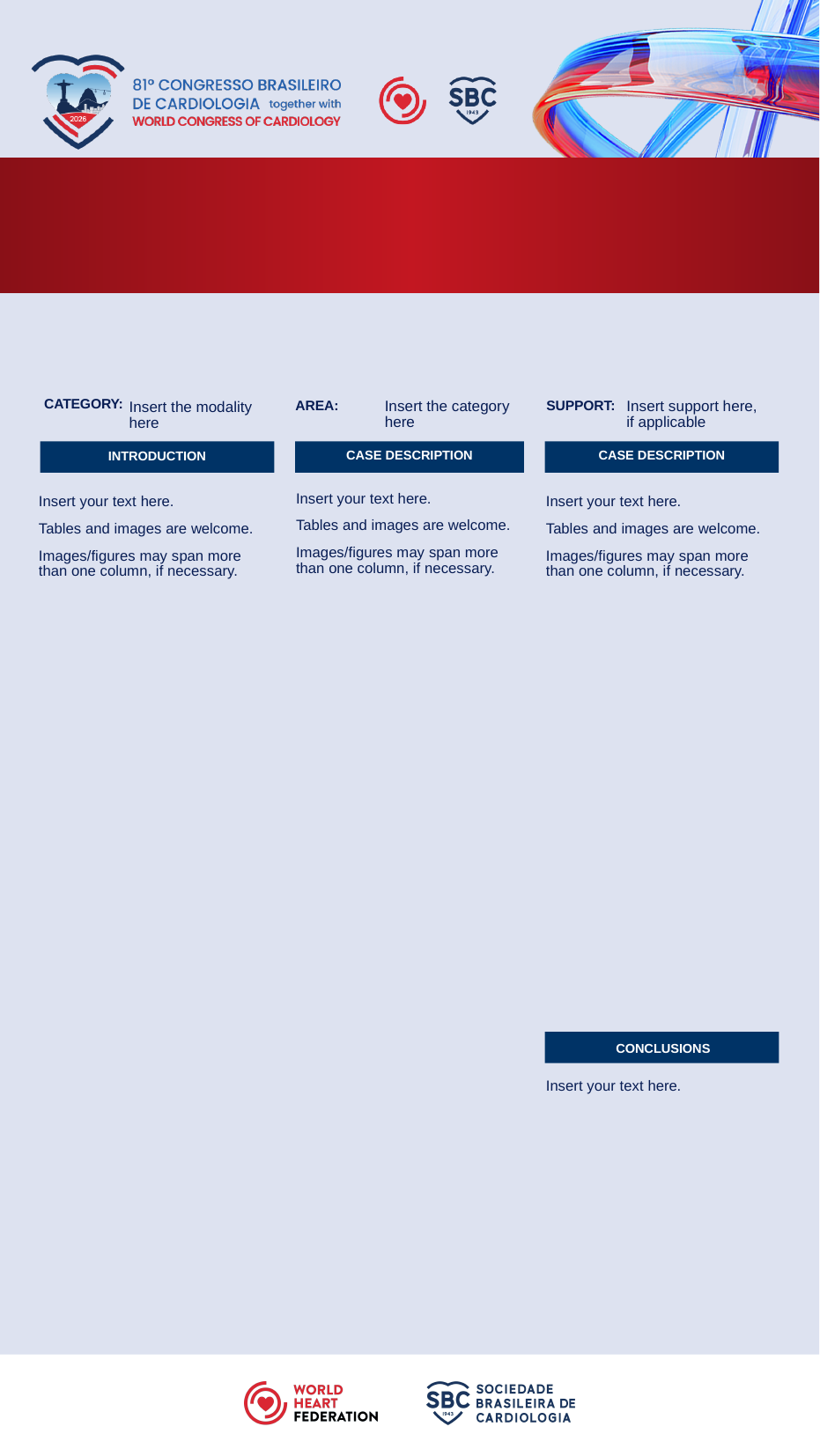

CATEGORY:
AREA:
SUPPORT:
Insert the category here
Insert support here, if applicable
Insert the modality here
CASE DESCRIPTION
CASE DESCRIPTION

INTRODUCTION
Insert your text here.
Tables and images are welcome.
Images/figures may span more than one column, if necessary.
Insert your text here.
Tables and images are welcome.
Images/figures may span more than one column, if necessary.
Insert your text here.
Tables and images are welcome.
Images/figures may span more than one column, if necessary.

CONCLUSIONS
Insert your text here.